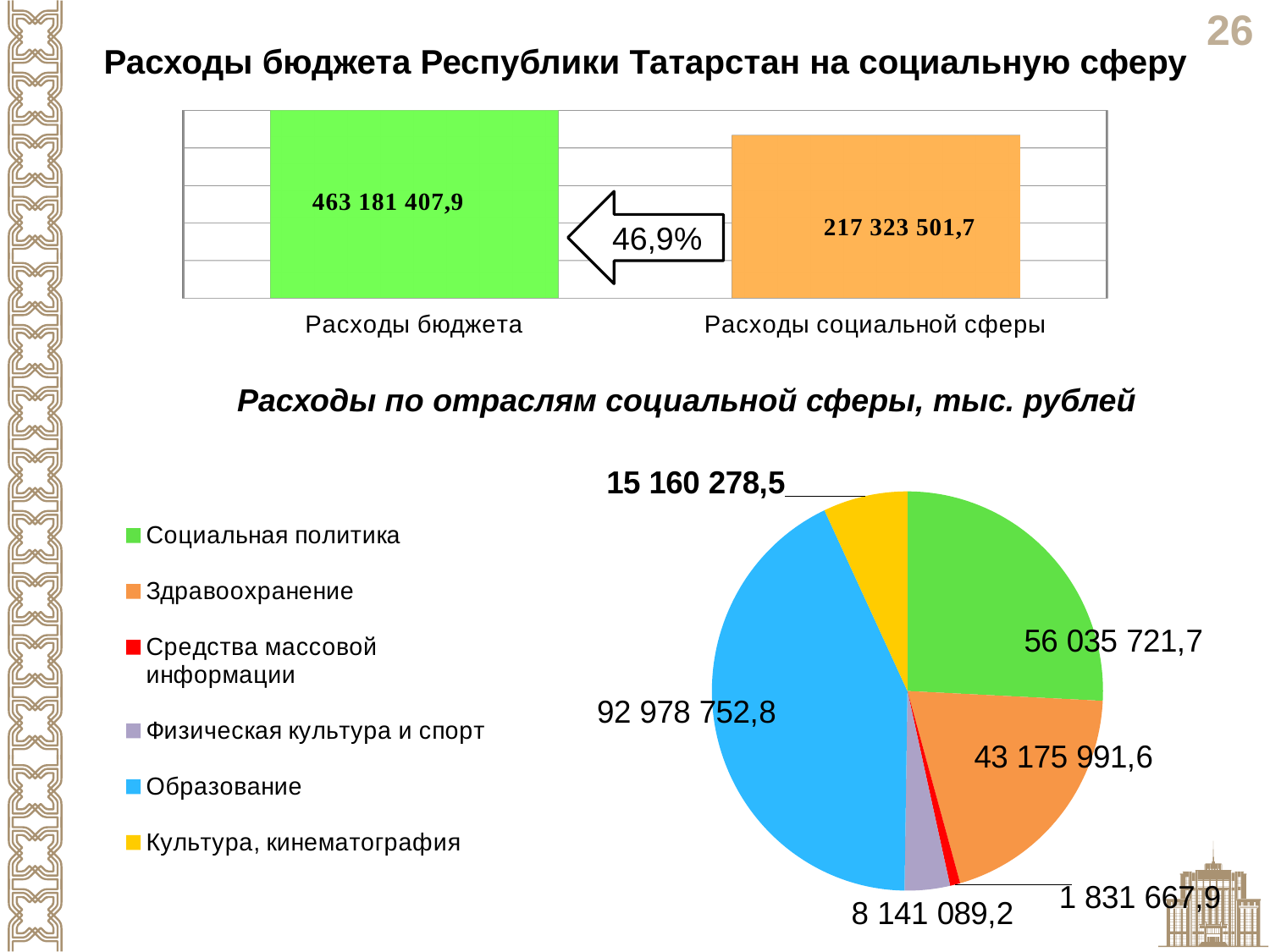

Расходы бюджета Республики Татарстан на социальную сферу

[unsupported chart]

46,9%
Расходы по отраслям социальной сферы, тыс. рублей

### Chart

| Category | тысюрублей | Столбец1 |
|---|---|---|
| Социальная политика | 56035721.7 | 217323501.70000002 |
| Здравоохранение | 43175991.6 | 0.0 |
| Средства массовой информации | 1831667.9 | 0.0 |
| Физическая культура и спорт | 8141089.2 | 0.0 |
| Образование | 92978752.8 | 0.0 |
| Культура, кинематография | 15160278.5 | 0.0 |